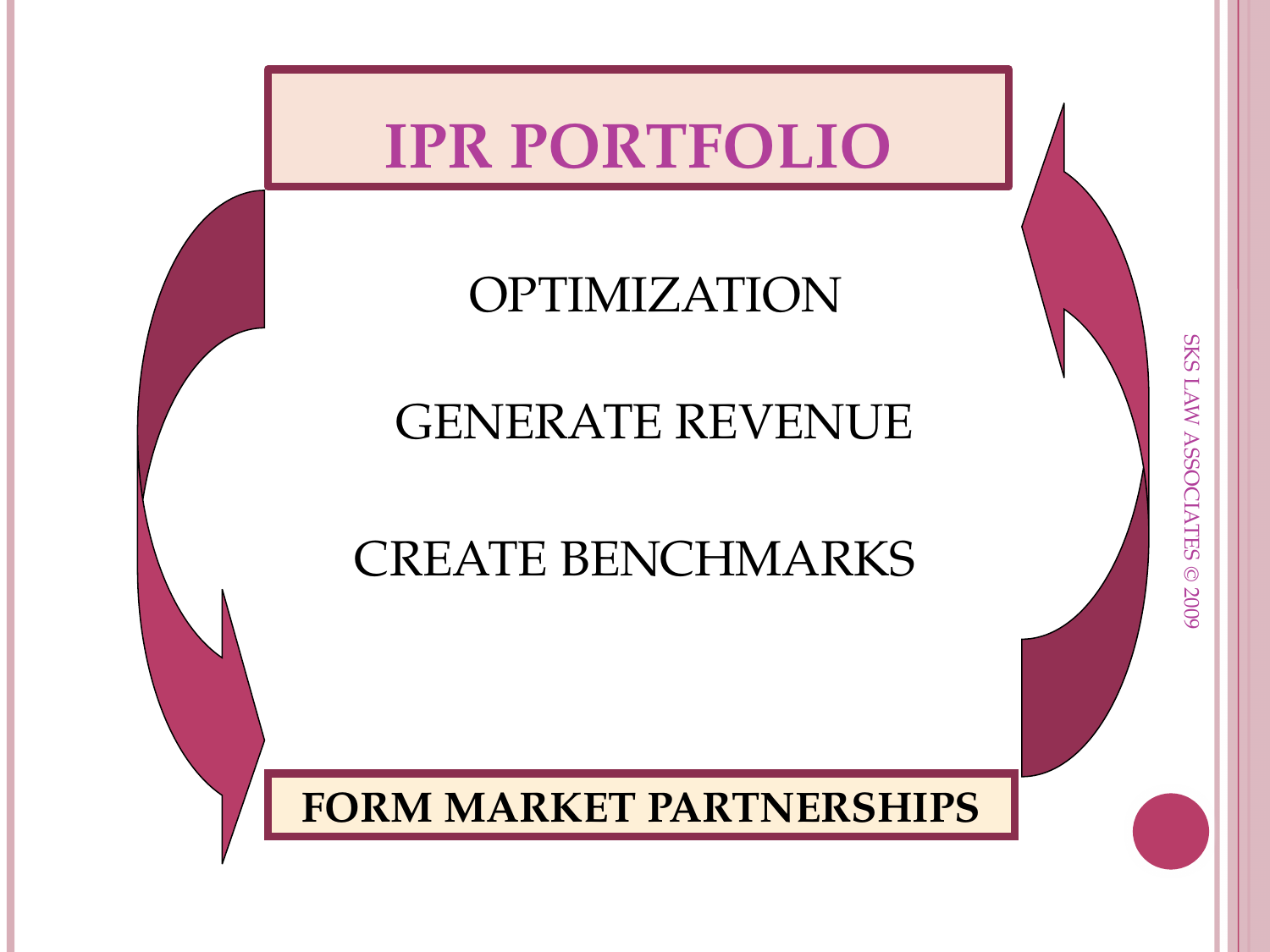

# IPR PORTFOLIO

OPTIMIZATION
GENERATE REVENUE

SKS LAW ASSOCIATES © 2009
CREATE BENCHMARKS
FORM MARKET PARTNERSHIPS